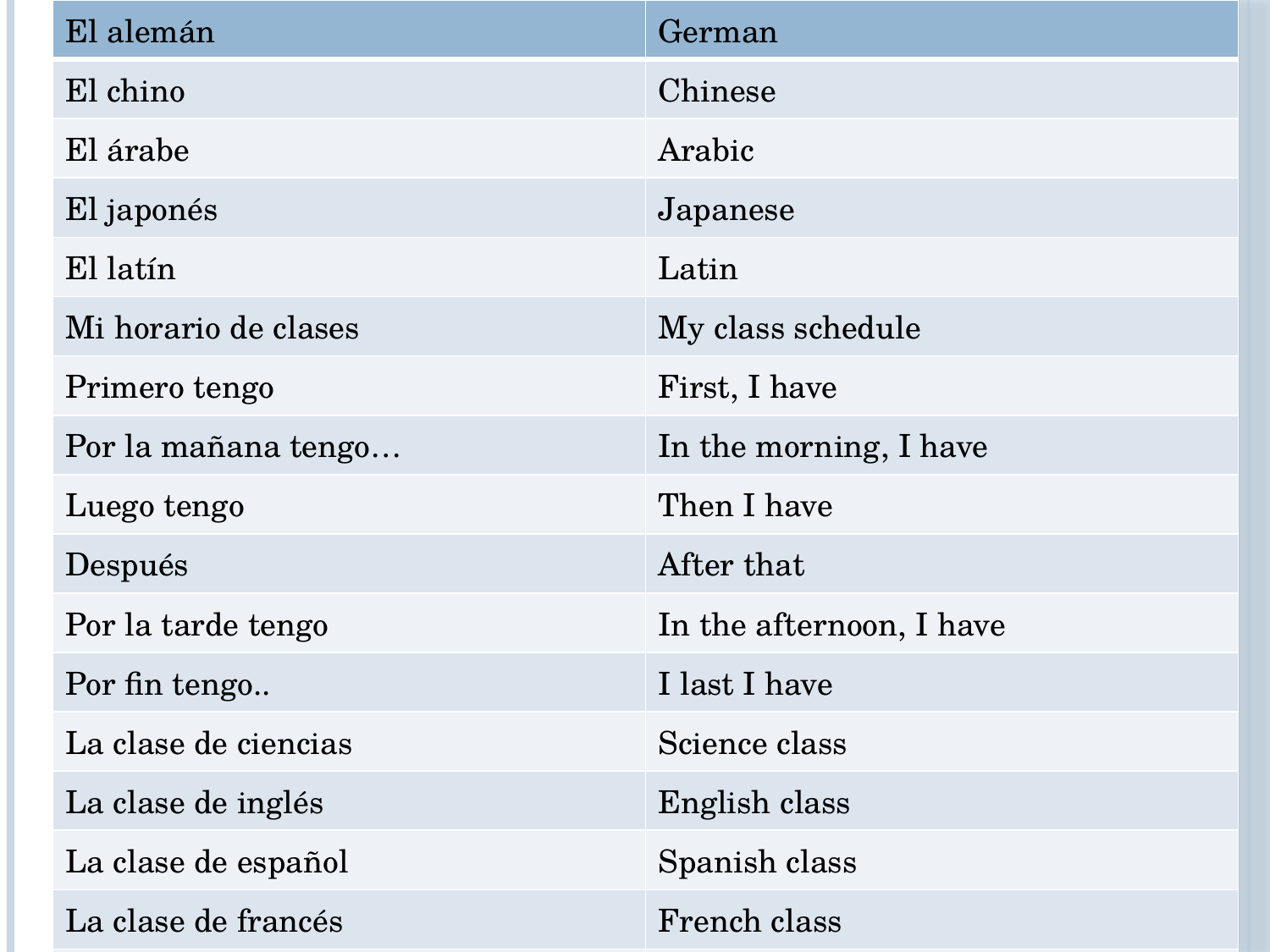

| El alemán | German |
| --- | --- |
| El chino | Chinese |
| El árabe | Arabic |
| El japonés | Japanese |
| El latín | Latin |
| Mi horario de clases | My class schedule |
| Primero tengo | First, I have |
| Por la mañana tengo… | In the morning, I have |
| Luego tengo | Then I have |
| Después | After that |
| Por la tarde tengo | In the afternoon, I have |
| Por fin tengo.. | I last I have |
| La clase de ciencias | Science class |
| La clase de inglés | English class |
| La clase de español | Spanish class |
| La clase de francés | French class |
| La clase de salud | Health class |
| La clase de música | Music class |